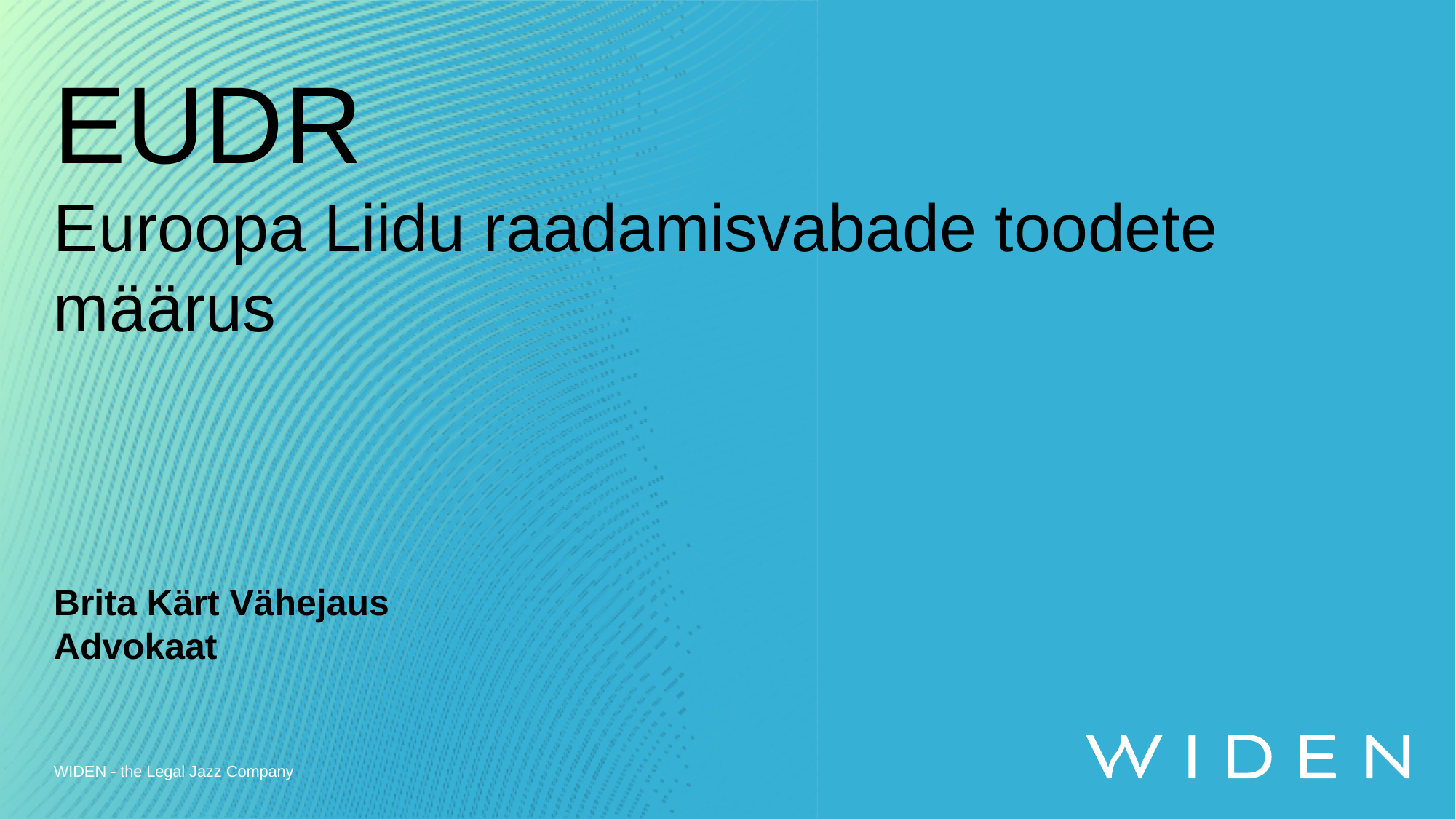

# EUDR Euroopa Liidu raadamisvabade toodete määrus
Brita Kärt Vähejaus
Advokaat
WIDEN - the Legal Jazz Company